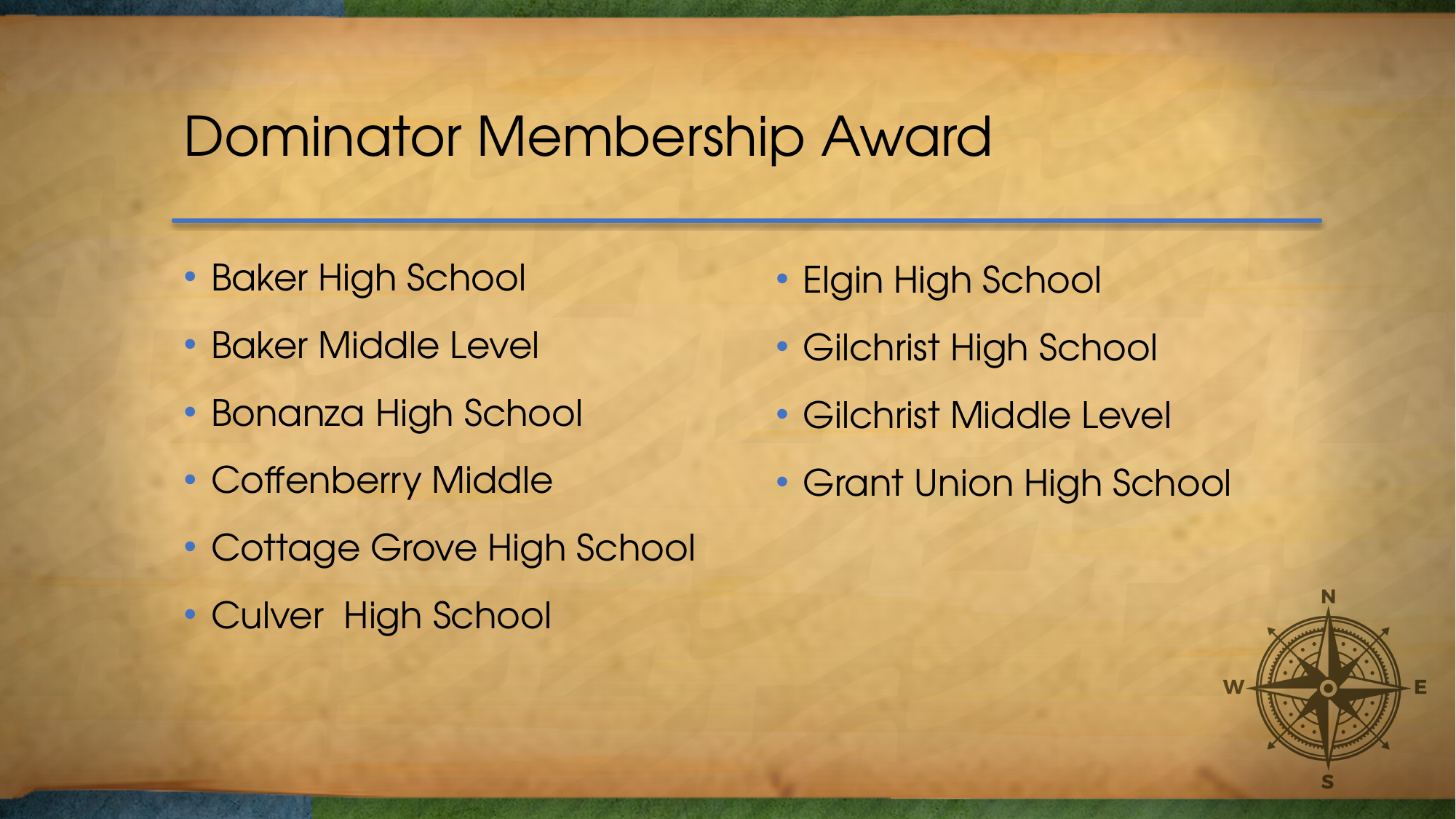

# Dominator Membership Award
Baker High School
Baker Middle Level
Bonanza High School
Coffenberry Middle
Cottage Grove High School
Culver  High School

Elgin High School
Gilchrist High School
Gilchrist Middle Level
Grant Union High School